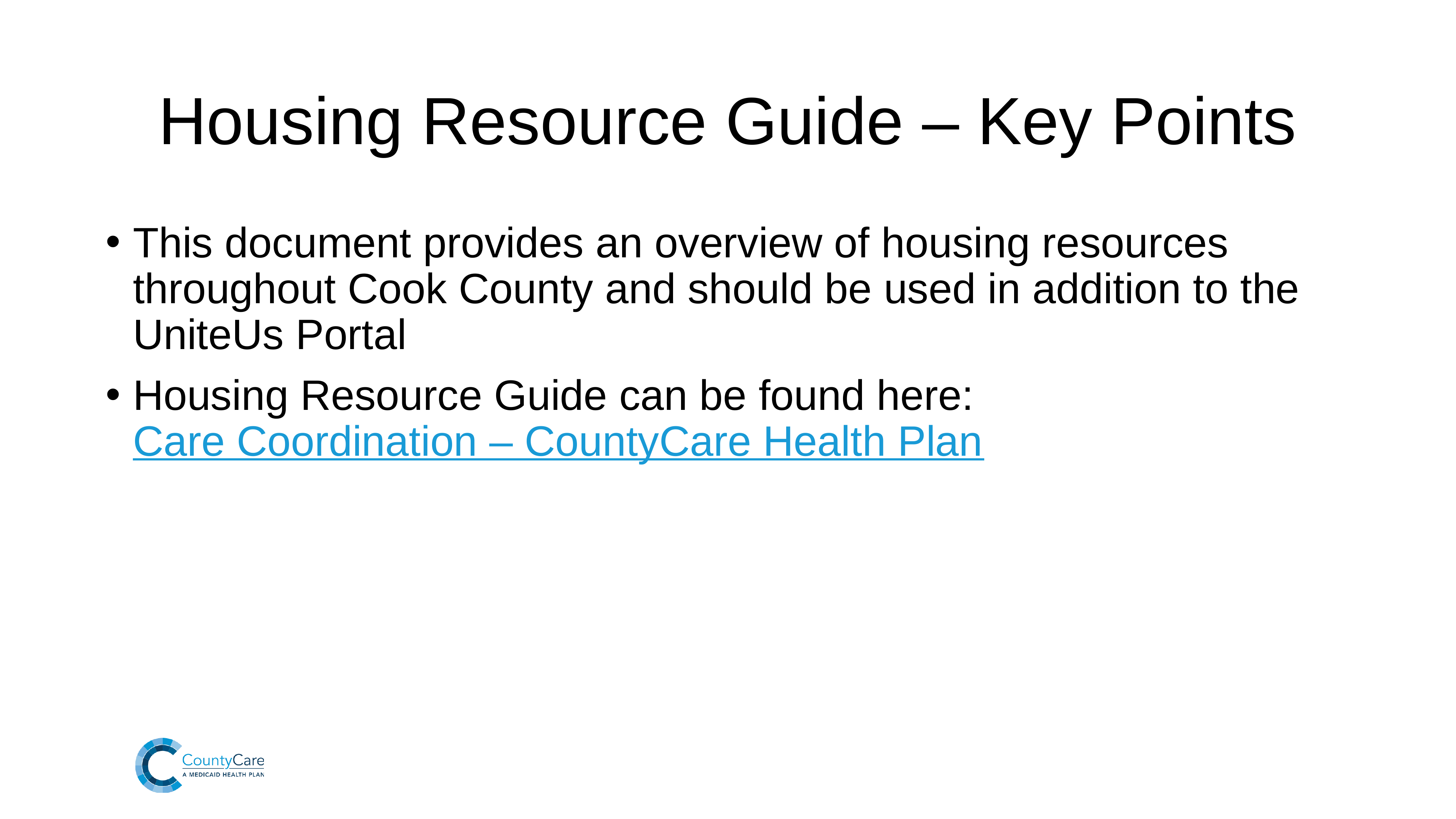

# Housing Resource Guide – Key Points
This document provides an overview of housing resources throughout Cook County and should be used in addition to the UniteUs Portal
Housing Resource Guide can be found here: Care Coordination – CountyCare Health Plan